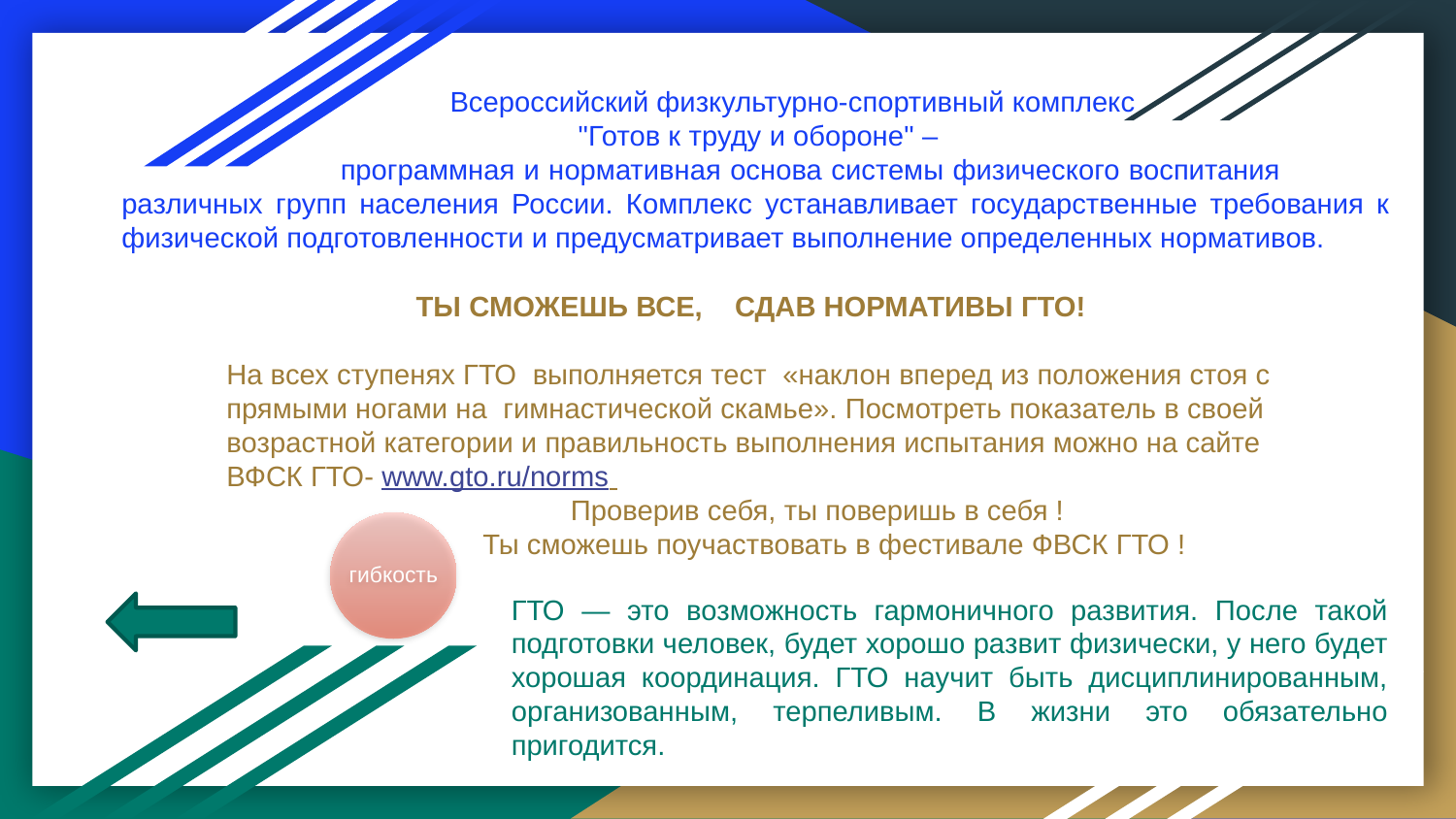

Всероссийский физкультурно-спортивный комплекс
                                                         "Готов к труду и обороне" –
                        программная и нормативная основа системы физического воспитания             различных групп населения России. Комплекс устанавливает государственные требования к физической подготовленности и предусматривает выполнение определенных нормативов.

ТЫ СМОЖЕШЬ ВСЕ,    СДАВ НОРМАТИВЫ ГТО!

На всех ступенях ГТО  выполняется тест  «наклон вперед из положения стоя с прямыми ногами на  гимнастической скамье». Посмотреть показатель в своей возрастной категории и правильность выполнения испытания можно на сайте  ВФСК ГТО- www.gto.ru/norms
                                           Проверив себя, ты поверишь в себя !
                                Ты сможешь поучаствовать в фестивале ФВСК ГТО !
гибкость
ГТО — это возможность гармоничного развития. После такой подготовки человек, будет хорошо развит физически, у него будет хорошая координация. ГТО научит быть дисциплинированным, организованным, терпеливым. В жизни это обязательно пригодится.